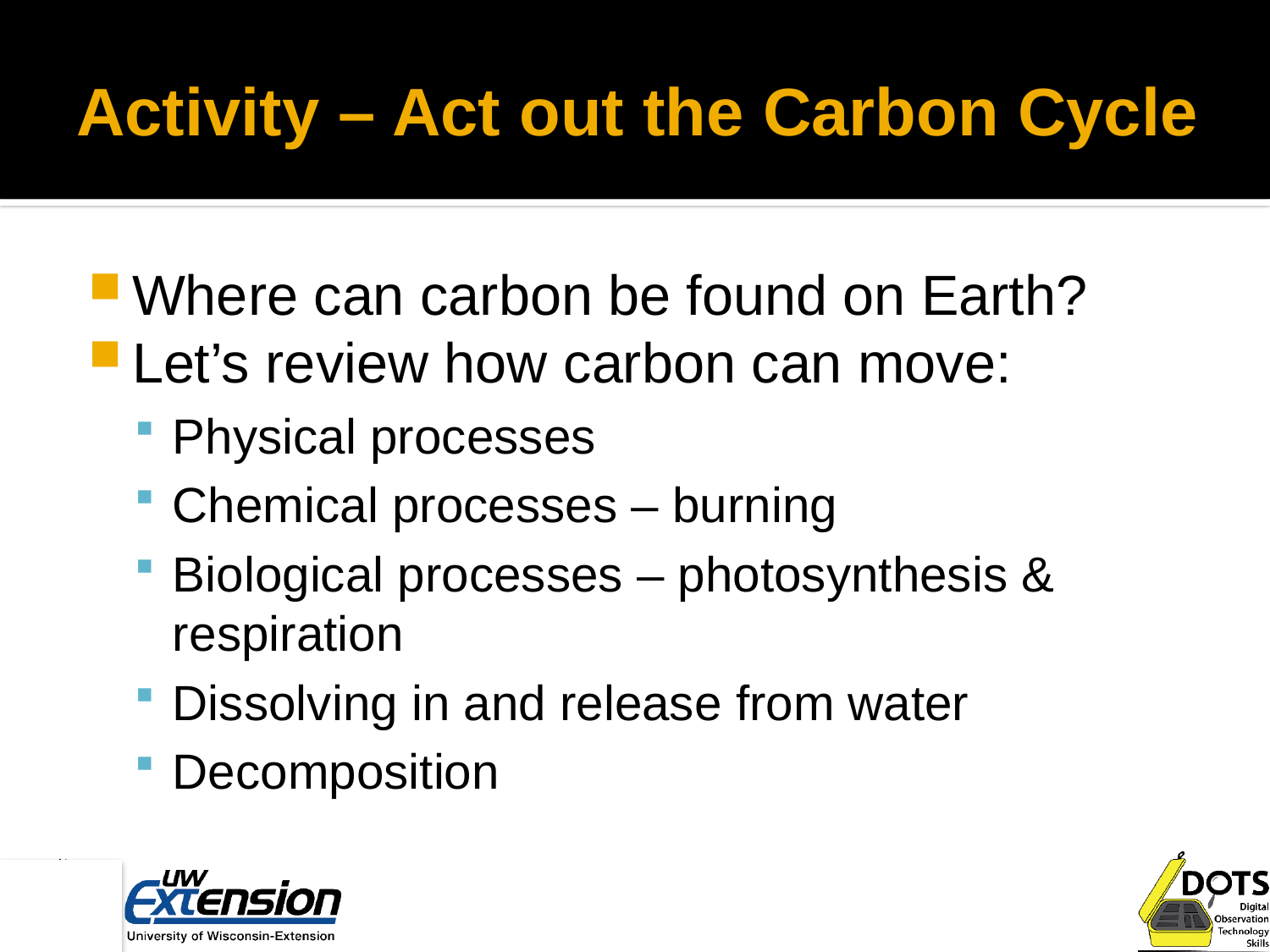

# Activity – Act out the Carbon Cycle
Where can carbon be found on Earth?
Let’s review how carbon can move:
Physical processes
Chemical processes – burning
Biological processes – photosynthesis & respiration
Dissolving in and release from water
Decomposition